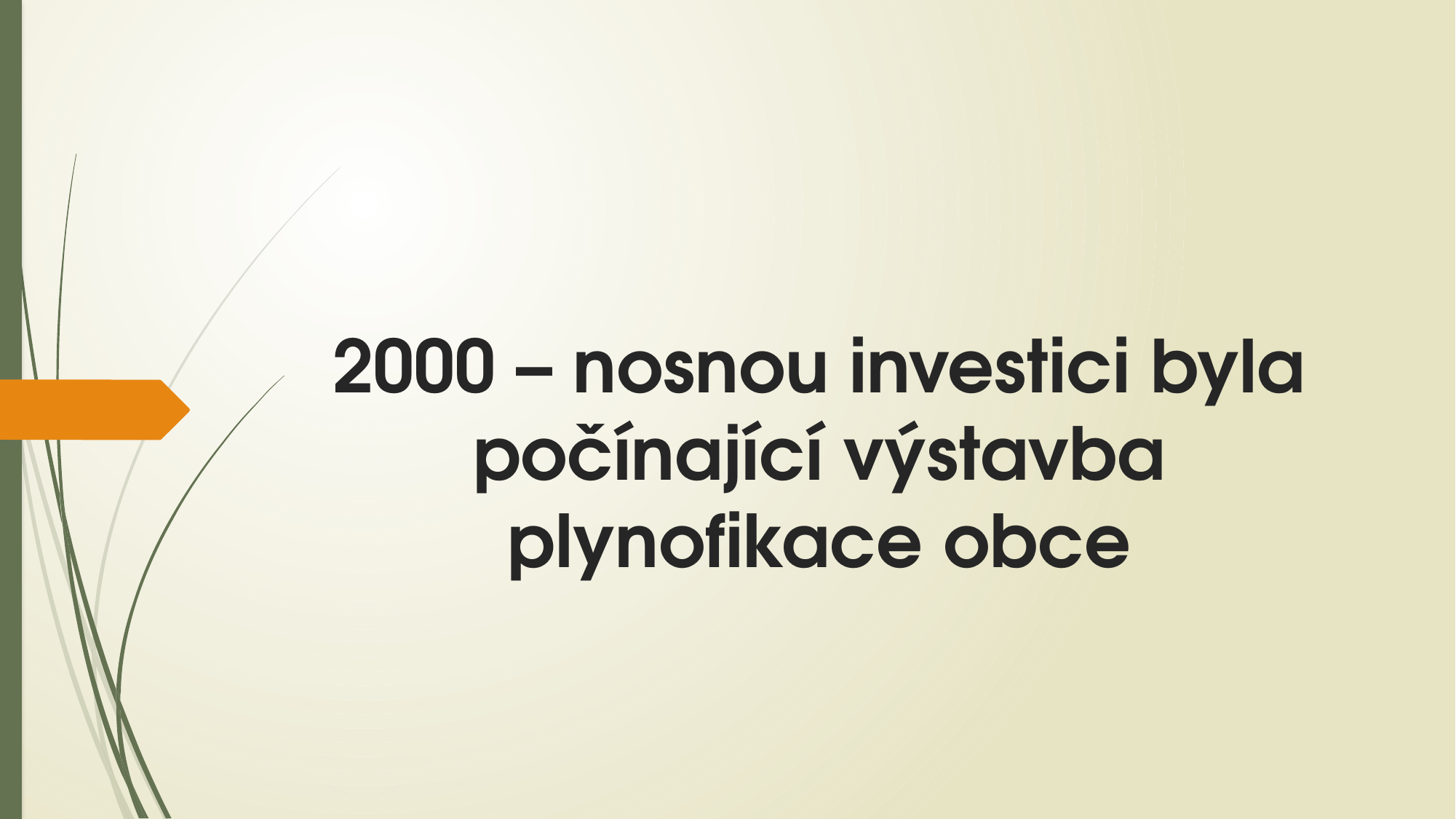

# 2000 – nosnou investici byla počínající výstavba plynofikace obce